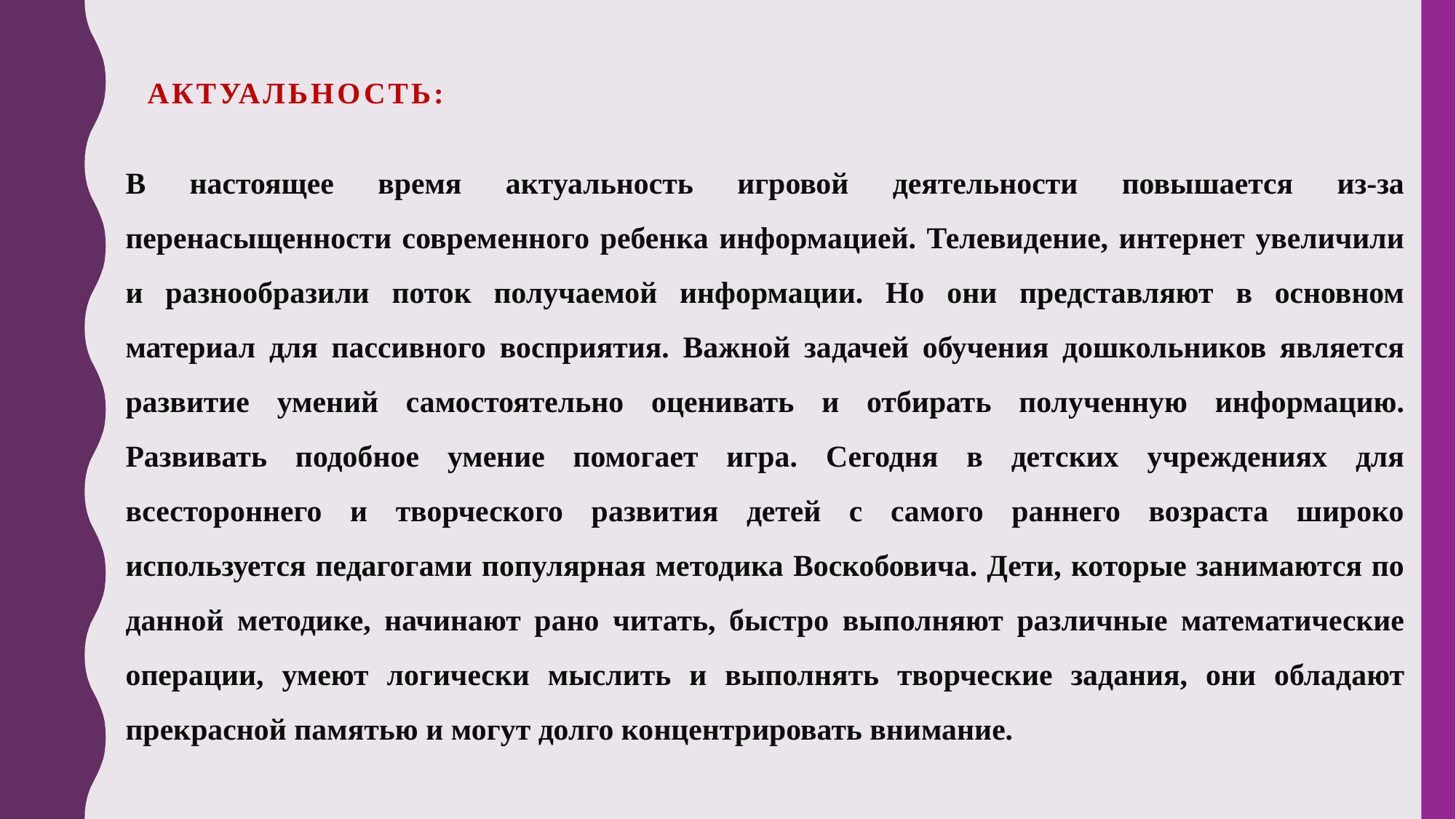

# Актуальность:
В настоящее время актуальность игровой деятельности повышается из-за перенасыщенности современного ребенка информацией. Телевидение, интернет увеличили и разнообразили поток получаемой информации. Но они представляют в основном материал для пассивного восприятия. Важной задачей обучения дошкольников является развитие умений самостоятельно оценивать и отбирать полученную информацию. Развивать подобное умение помогает игра. Сегодня в детских учреждениях для всестороннего и творческого развития детей с самого раннего возраста широко используется педагогами популярная методика Воскобовича. Дети, которые занимаются по данной методике, начинают рано читать, быстро выполняют различные математические операции, умеют логически мыслить и выполнять творческие задания, они обладают прекрасной памятью и могут долго концентрировать внимание.